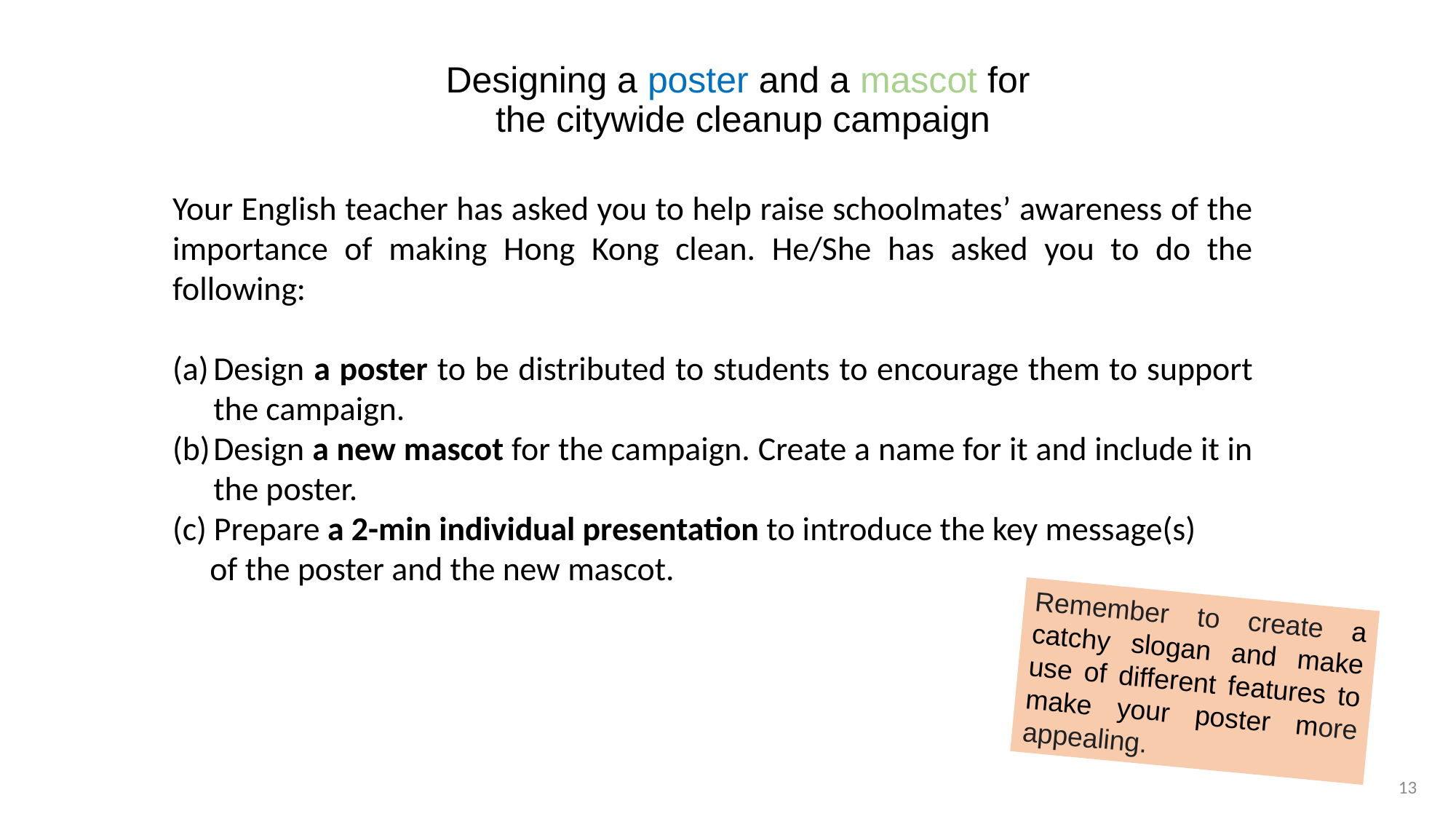

# Designing a poster and a mascot for the citywide cleanup campaign
Your English teacher has asked you to help raise schoolmates’ awareness of the importance of making Hong Kong clean. He/She has asked you to do the following:

Design a poster to be distributed to students to encourage them to support the campaign.
Design a new mascot for the campaign. Create a name for it and include it in the poster.
(c) Prepare a 2-min individual presentation to introduce the key message(s)
     of the poster and the new mascot.

Remember to create a catchy slogan and make use of different features to make your poster more appealing.
13